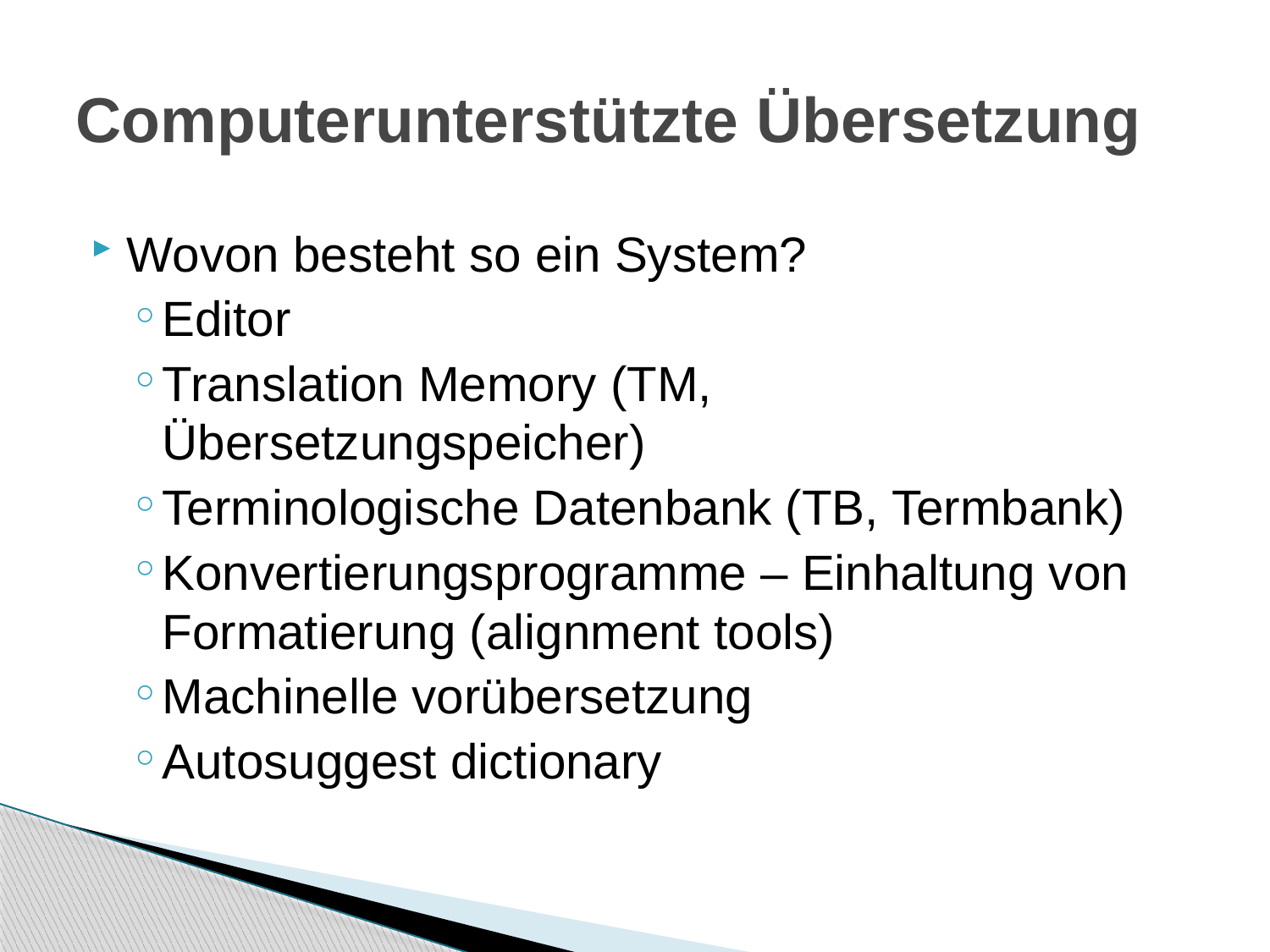

# Computerunterstützte Übersetzung
Wovon besteht so ein System?
Editor
Translation Memory (TM, Übersetzungspeicher)
Terminologische Datenbank (TB, Termbank)
Konvertierungsprogramme – Einhaltung von Formatierung (alignment tools)
Machinelle vorübersetzung
Autosuggest dictionary